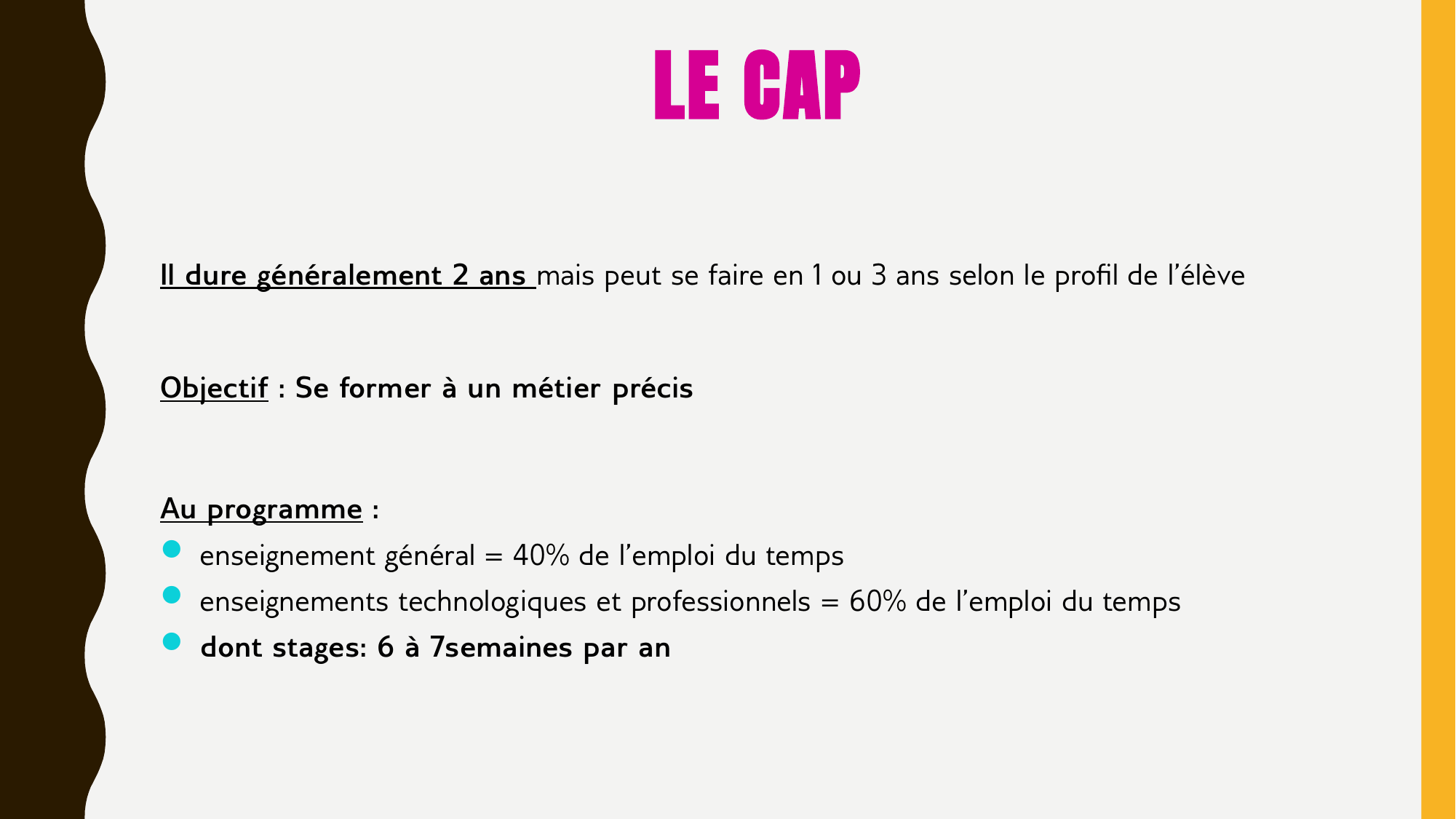

# Le CAP
Il dure généralement 2 ans mais peut se faire en 1 ou 3 ans selon le profil de l’élève

Objectif : Se former à un métier précis

Au programme :
 enseignement général = 40% de l’emploi du temps
 enseignements technologiques et professionnels = 60% de l’emploi du temps
 dont stages: 6 à 7semaines par an